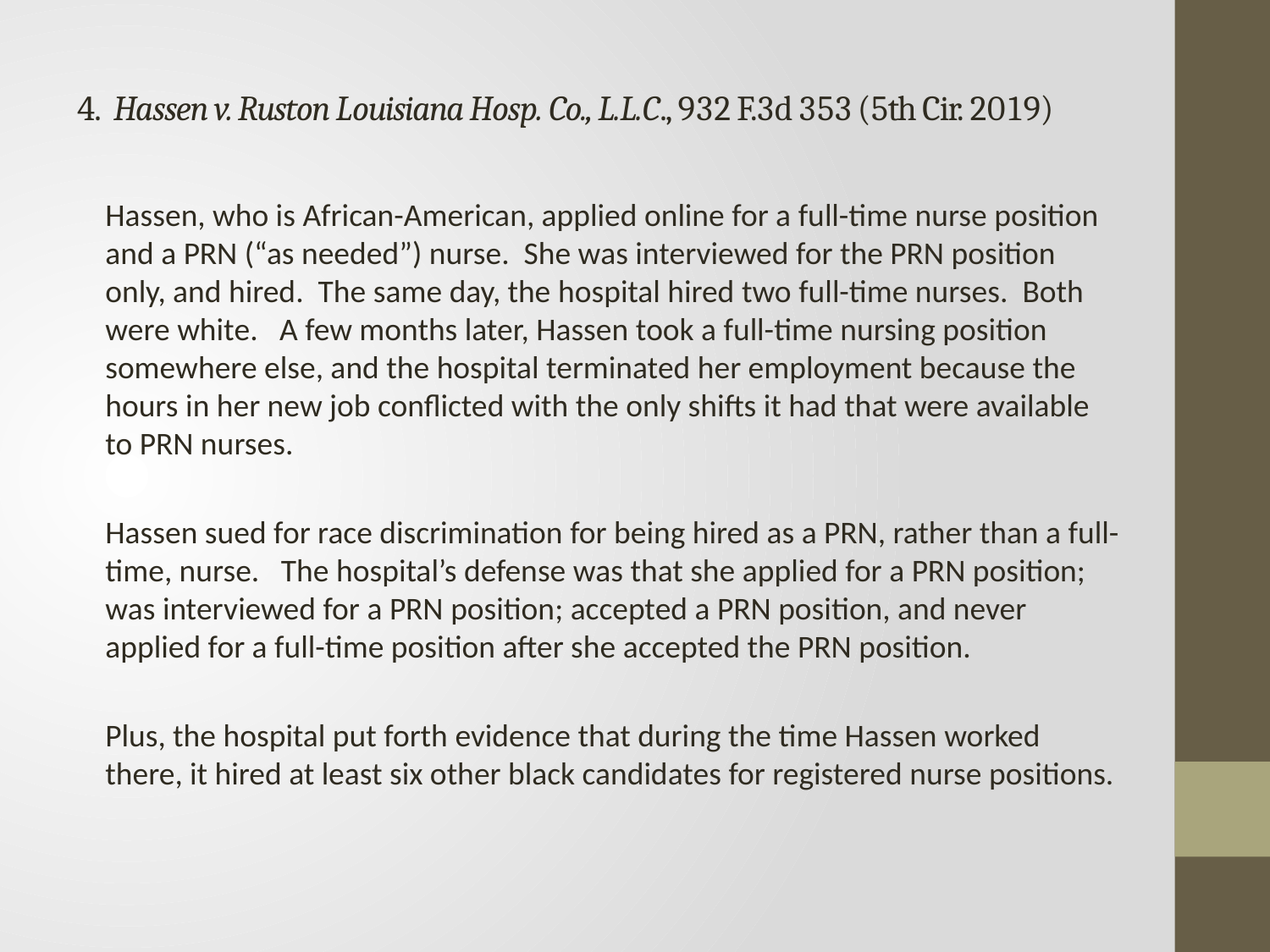

# 4.  Hassen v. Ruston Louisiana Hosp. Co., L.L.C., 932 F.3d 353 (5th Cir. 2019)
Hassen, who is African-American, applied online for a full-time nurse position and a PRN (“as needed”) nurse.  She was interviewed for the PRN position only, and hired.  The same day, the hospital hired two full-time nurses.  Both were white.   A few months later, Hassen took a full-time nursing position somewhere else, and the hospital terminated her employment because the hours in her new job conflicted with the only shifts it had that were available to PRN nurses.

Hassen sued for race discrimination for being hired as a PRN, rather than a full-time, nurse.   The hospital’s defense was that she applied for a PRN position; was interviewed for a PRN position; accepted a PRN position, and never applied for a full-time position after she accepted the PRN position.

Plus, the hospital put forth evidence that during the time Hassen worked there, it hired at least six other black candidates for registered nurse positions.